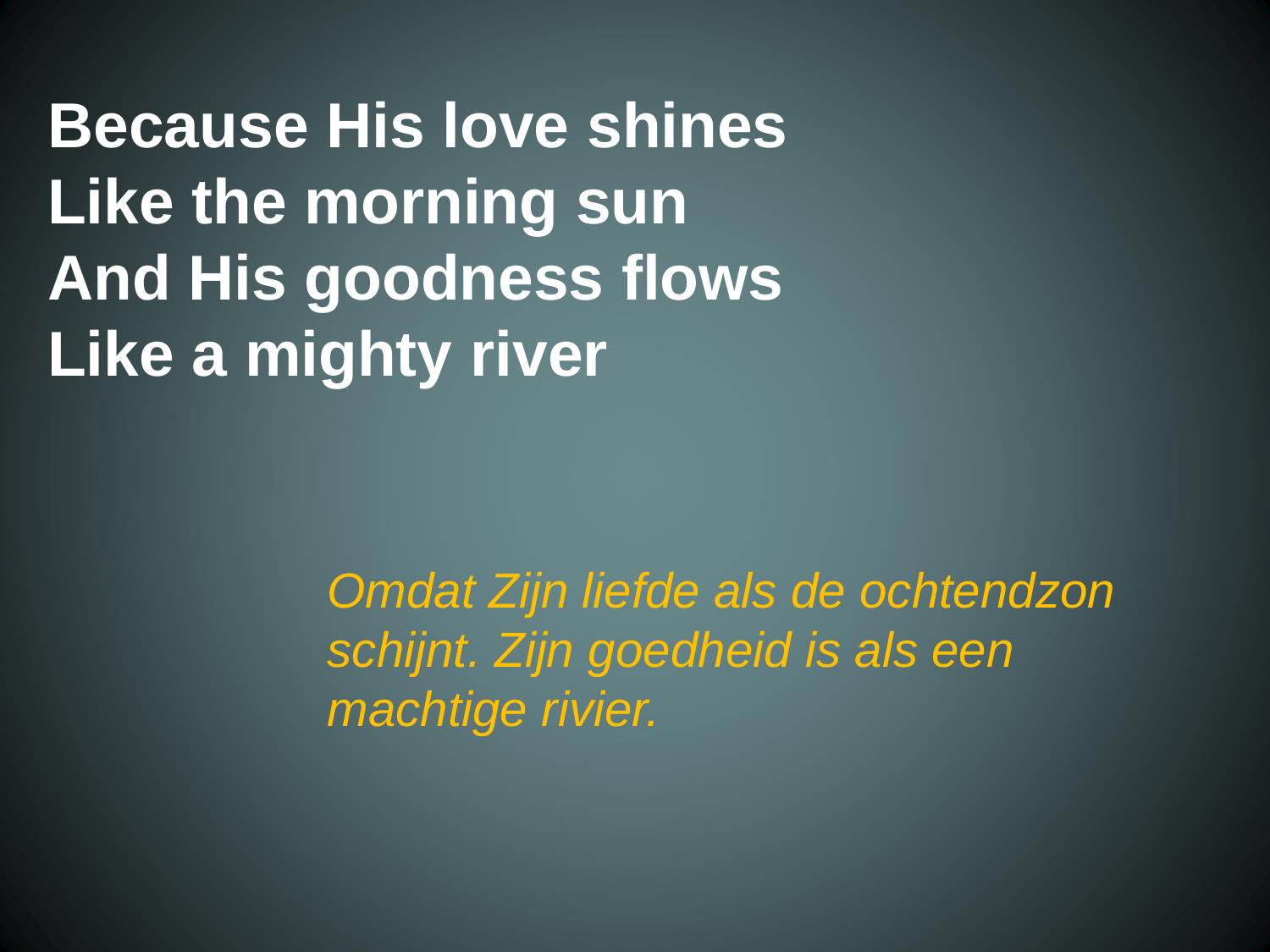

Because His love shines
  Like the morning sun
  And His goodness flows
  Like a mighty river
Omdat Zijn liefde als de ochtendzon schijnt. Zijn goedheid is als een machtige rivier.